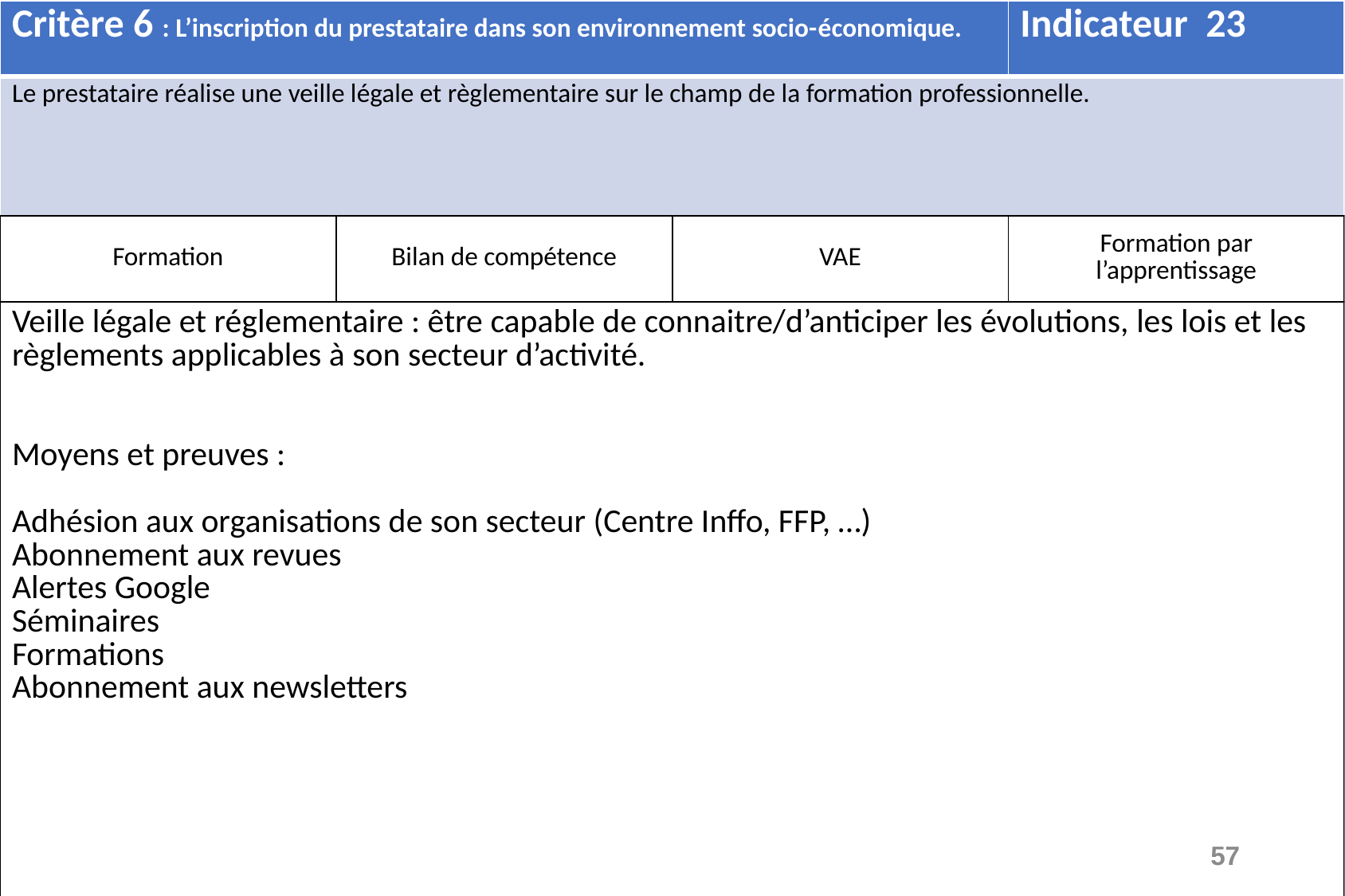

| Critère 6 : L’inscription du prestataire dans son environnement socio-économique. |  |  | Indicateur 23 |
| --- | --- | --- | --- |
| Le prestataire réalise une veille légale et règlementaire sur le champ de la formation professionnelle. |  |  |  |
| Formation | Bilan de compétence | VAE | Formation par l’apprentissage |
| Veille légale et réglementaire : être capable de connaitre/d’anticiper les évolutions, les lois et les règlements applicables à son secteur d’activité. Moyens et preuves : Adhésion aux organisations de son secteur (Centre Inffo, FFP, …) Abonnement aux revues Alertes Google Séminaires Formations Abonnement aux newsletters |  |  |  |

57